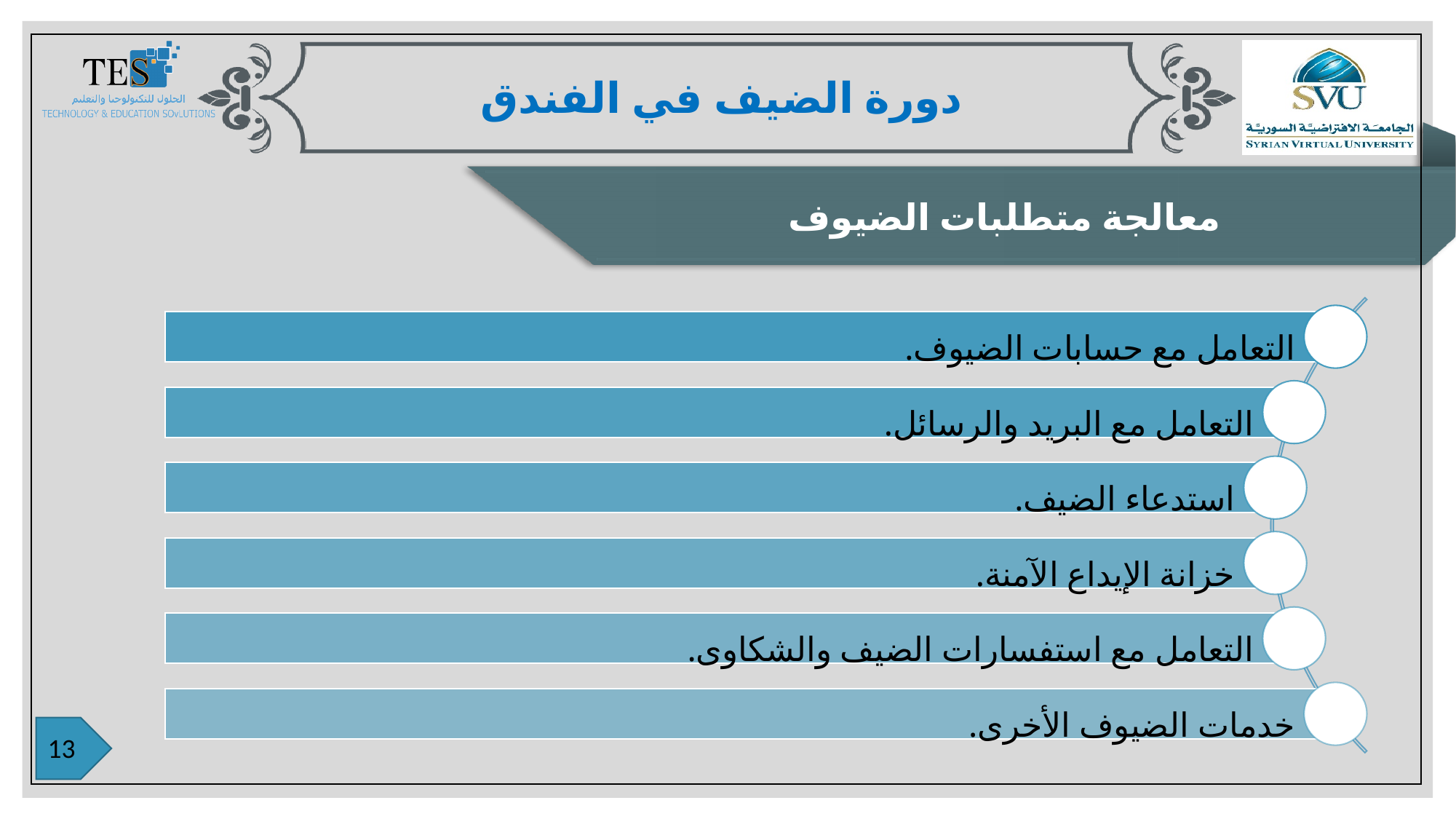

دورة الضيف في الفندق
معالجة متطلبات الضيوف
التعامل مع حسابات الضيوف.
التعامل مع البريد والرسائل.
استدعاء الضيف.
خزانة الإيداع الآمنة.
التعامل مع استفسارات الضيف والشكاوى.
خدمات الضيوف الأخرى.